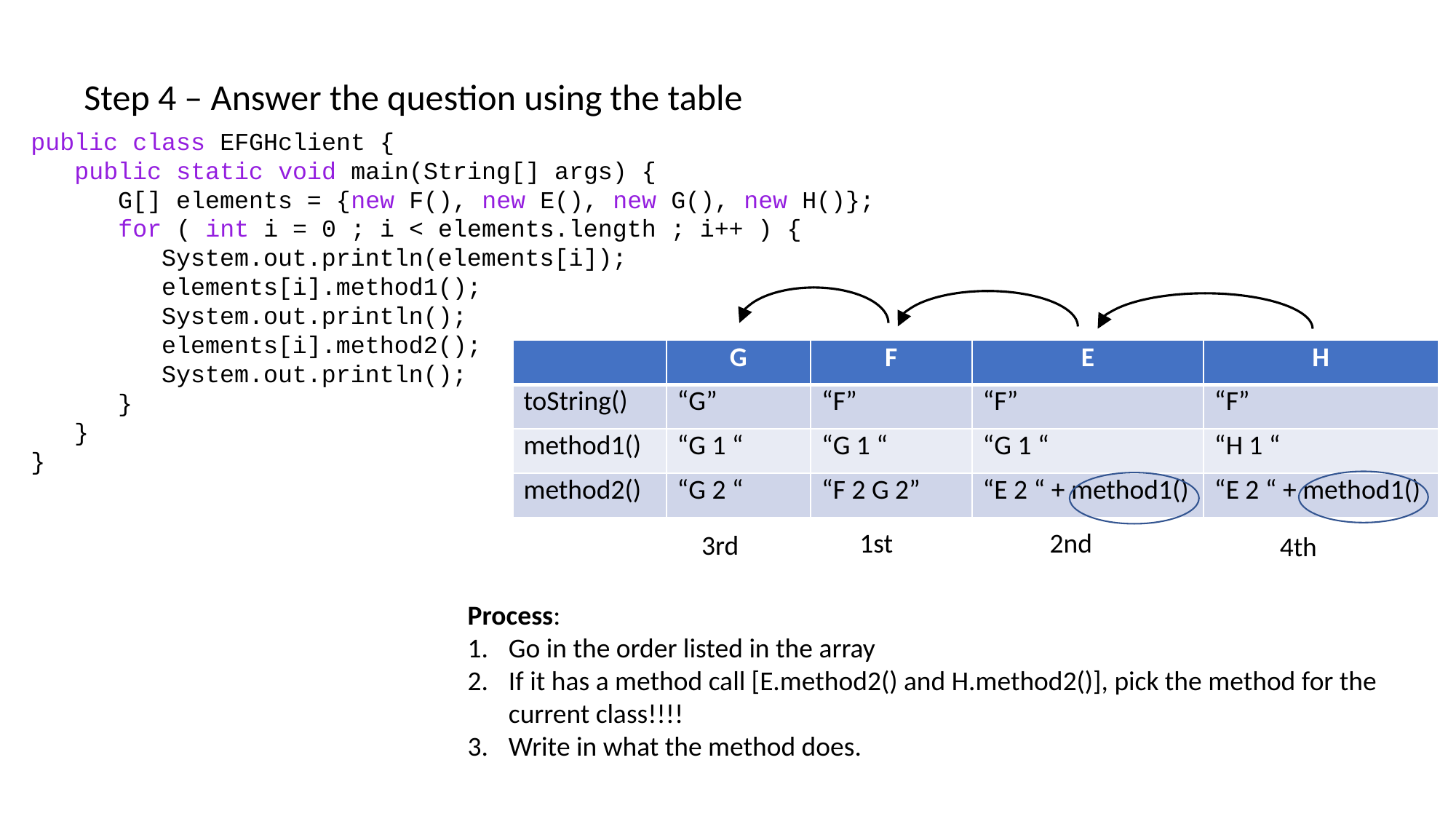

Step 4 – Answer the question using the table
public class EFGHclient {
   public static void main(String[] args) {
      G[] elements = {new F(), new E(), new G(), new H()};
      for ( int i = 0 ; i < elements.length ; i++ ) {
         System.out.println(elements[i]);
         elements[i].method1();
         System.out.println();
         elements[i].method2();
         System.out.println();
      }
   }
}

|  | G | F | E | H |
| --- | --- | --- | --- | --- |
| toString() | “G” | “F” | “F” | “F” |
| method1() | “G 1 “ | “G 1 “ | “G 1 “ | “H 1 “ |
| method2() | “G 2 “ | “F 2 G 2” | “E 2 “ + method1() | “E 2 “ + method1() |

F
G 1
F 2 G 2
F
G 1
E 2 G 1
G
G 1
G 2
F
H 1
E 2 H 1

1st
2nd
3rd
4th
Process:
Go in the order listed in the array
If it has a method call [E.method2() and H.method2()], pick the method for the current class!!!!
Write in what the method does.